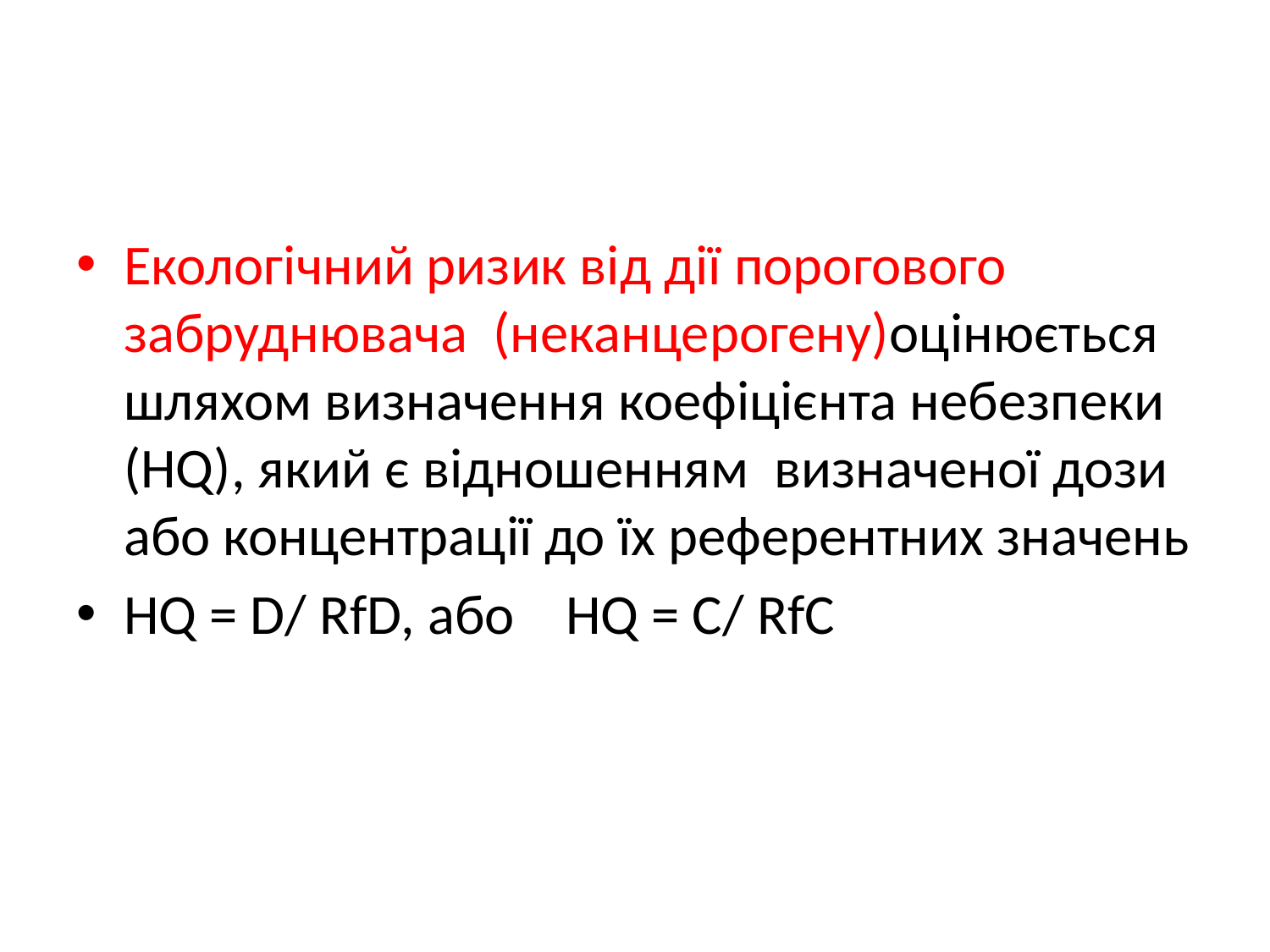

#
Екологічний ризик від дії порогового  забруднювача  (неканцерогену)оцінюється шляхом визначення коефіцієнта небезпеки (HQ), який є відношенням  визначеної дози або концентрації до їх референтних значень
HQ = D/ RfD, або    HQ = C/ RfC